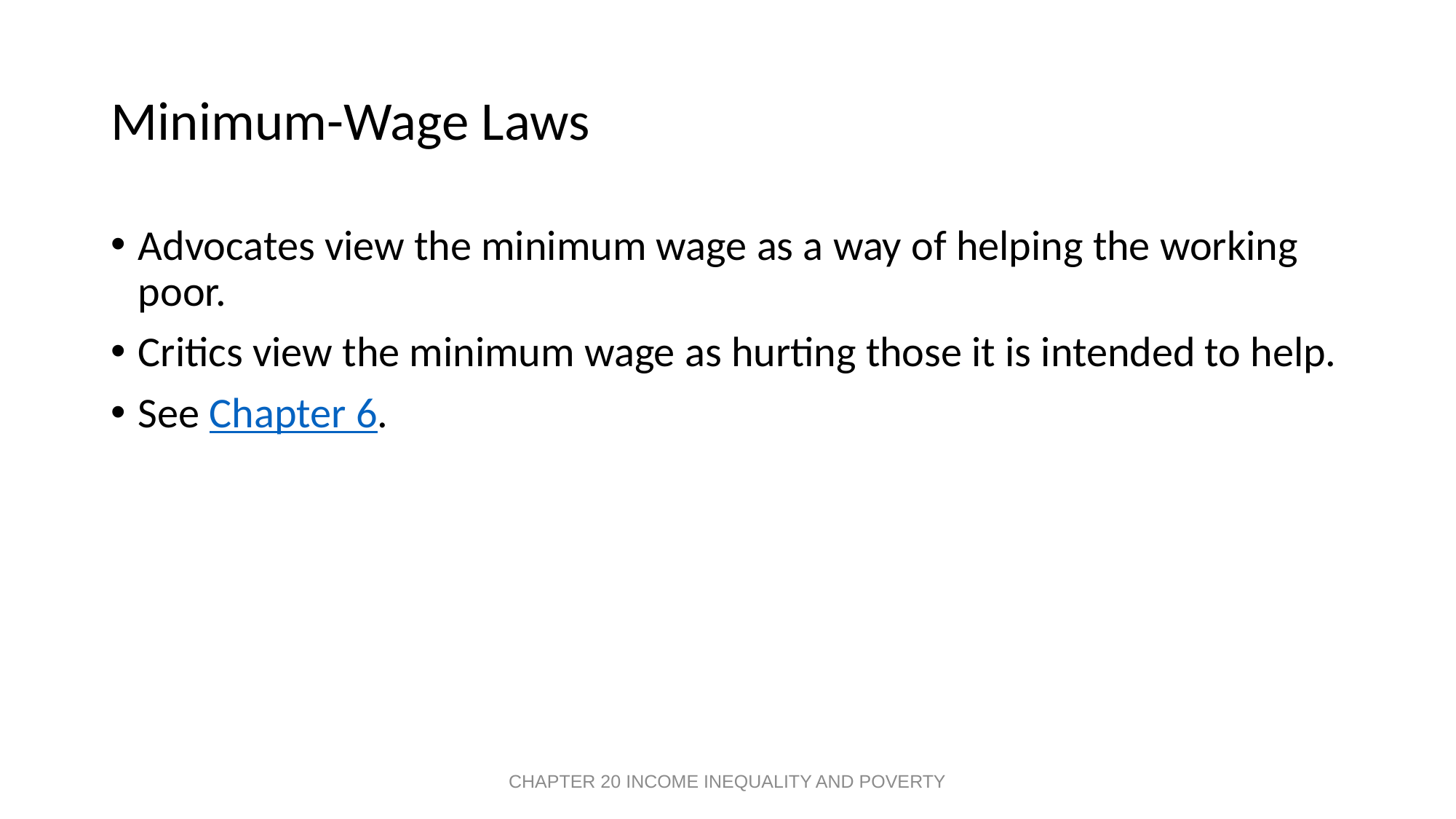

# Minimum-Wage Laws
Advocates view the minimum wage as a way of helping the working poor.
Critics view the minimum wage as hurting those it is intended to help.
See Chapter 6.
CHAPTER 20 INCOME INEQUALITY AND POVERTY